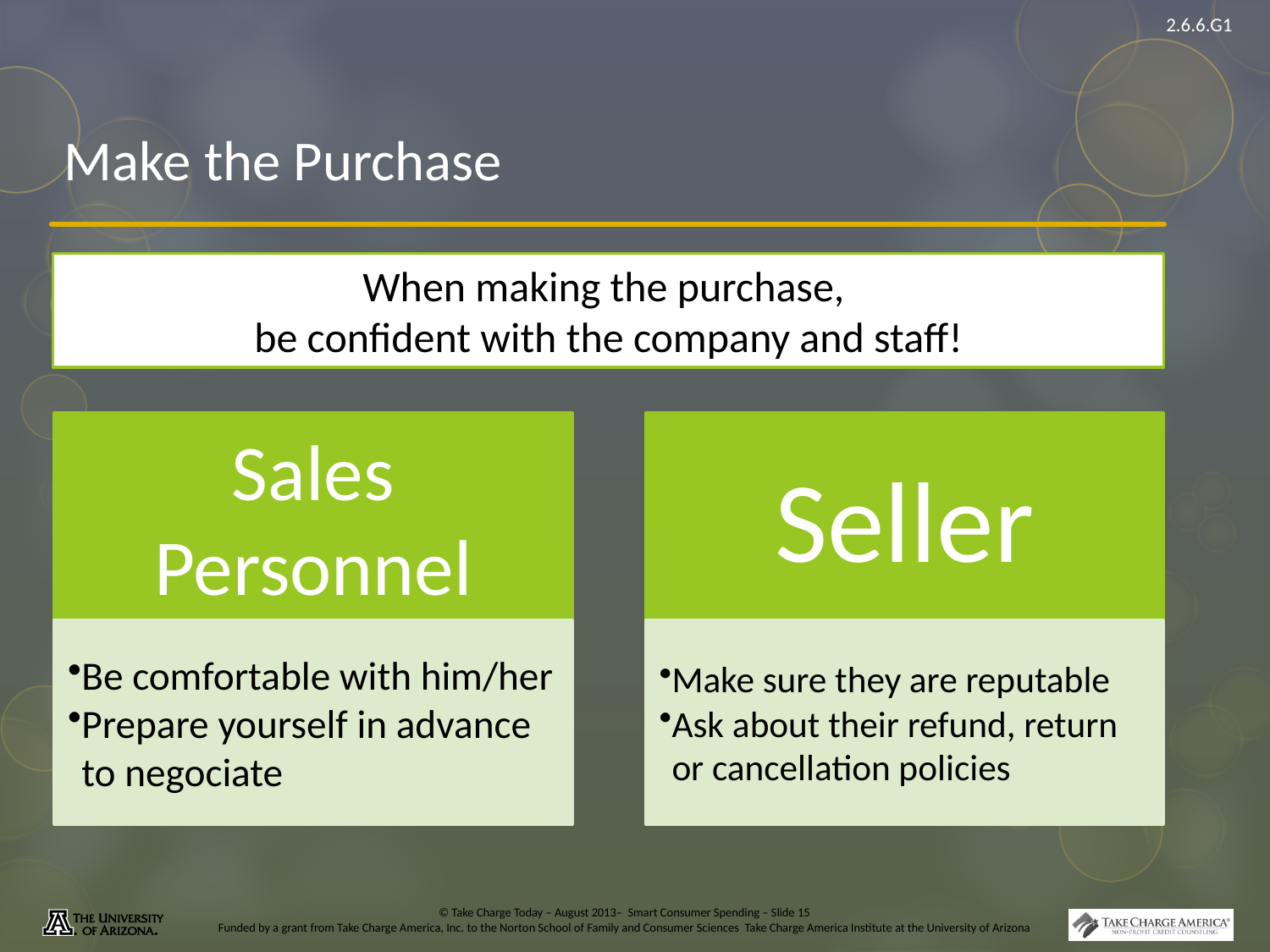

# Make the Purchase
When making the purchase,
be confident with the company and staff!
Sales Personnel
Be comfortable with him/her
Prepare yourself in advance to negociate
Seller
Make sure they are reputable
Ask about their refund, return or cancellation policies